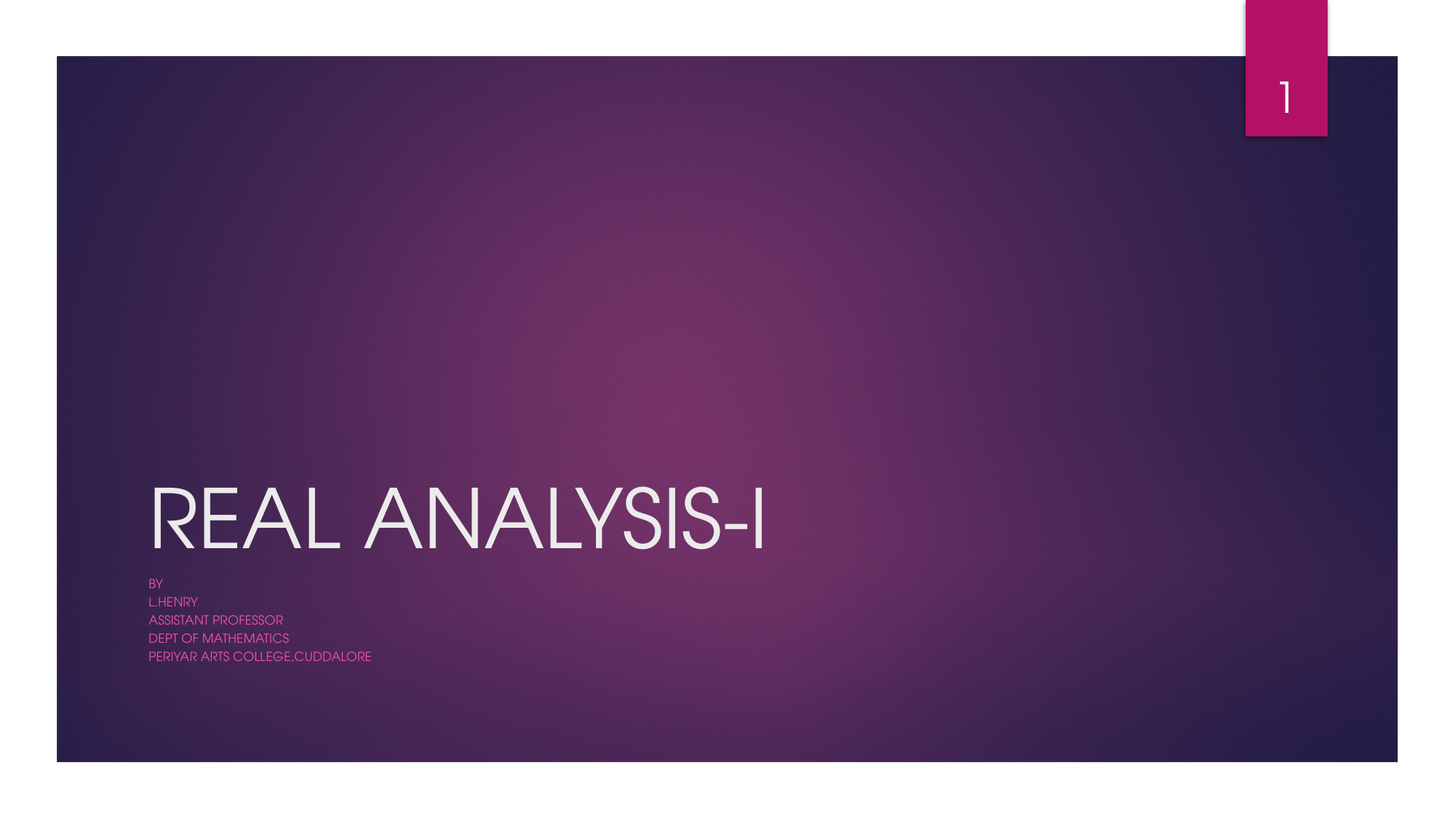

1
# REAL ANALYSIS-I
BY
L.HENRY
ASSISTANT PROFESSOR
DEPT OF MATHEMATICS
PERIYAR ARTS COLLEGE,CUDDALORE